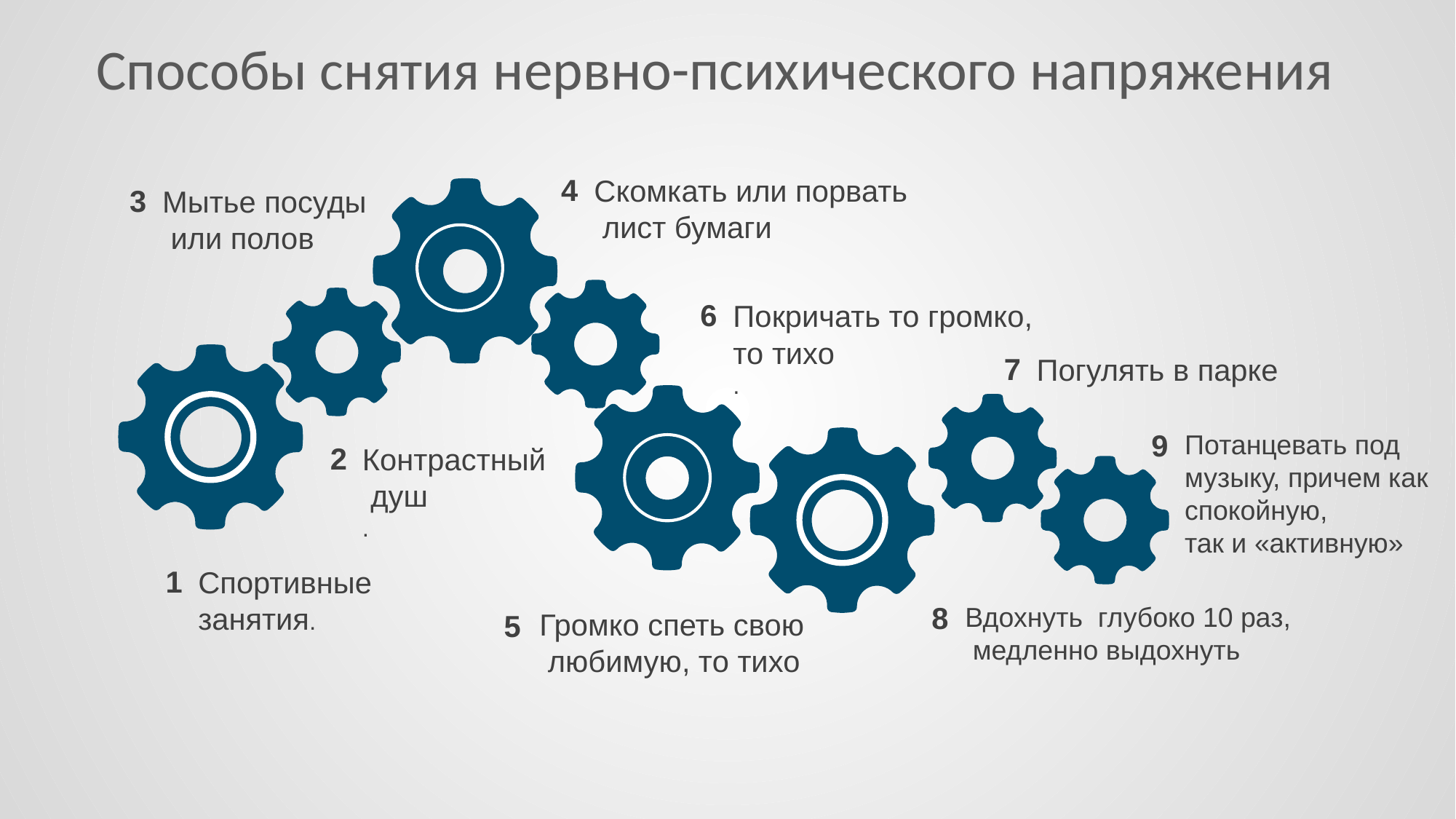

# Способы снятия нервно-психического напряжения
4
Скомкать или порвать
 лист бумаги
3
Мытье посуды
 или полов

6
Покричать то громко,
то тихо
.

7
Погулять в парке

9
Потанцевать под
музыку, причем как
спокойную,
так и «активную»

2
Контрастный
 душ
.

1
Спортивные
занятия.
8
Вдохнуть  глубоко 10 раз,
 медленно выдохнуть
Громко спеть свою
 любимую, то тихо

5